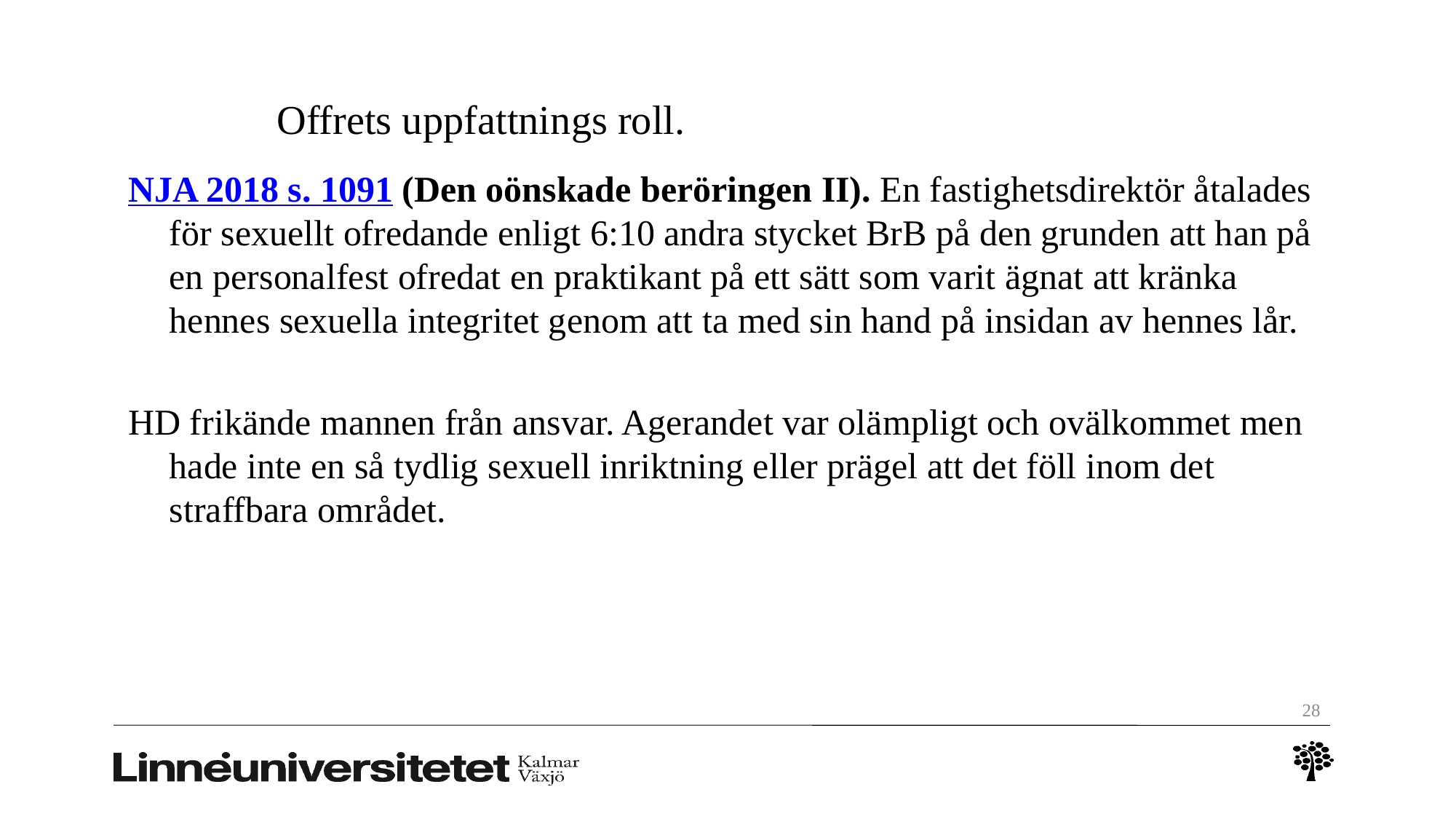

# Offrets uppfattnings roll.
NJA 2018 s. 1091 (Den oönskade beröringen II). En fastighetsdirektör åtalades för sexuellt ofredande enligt 6:10 andra stycket BrB på den grunden att han på en personalfest ofredat en praktikant på ett sätt som varit ägnat att kränka hennes sexuella integritet genom att ta med sin hand på insidan av hennes lår.

HD frikände mannen från ansvar. Agerandet var olämpligt och ovälkommet men hade inte en så tydlig sexuell inriktning eller prägel att det föll inom det straffbara området.
28